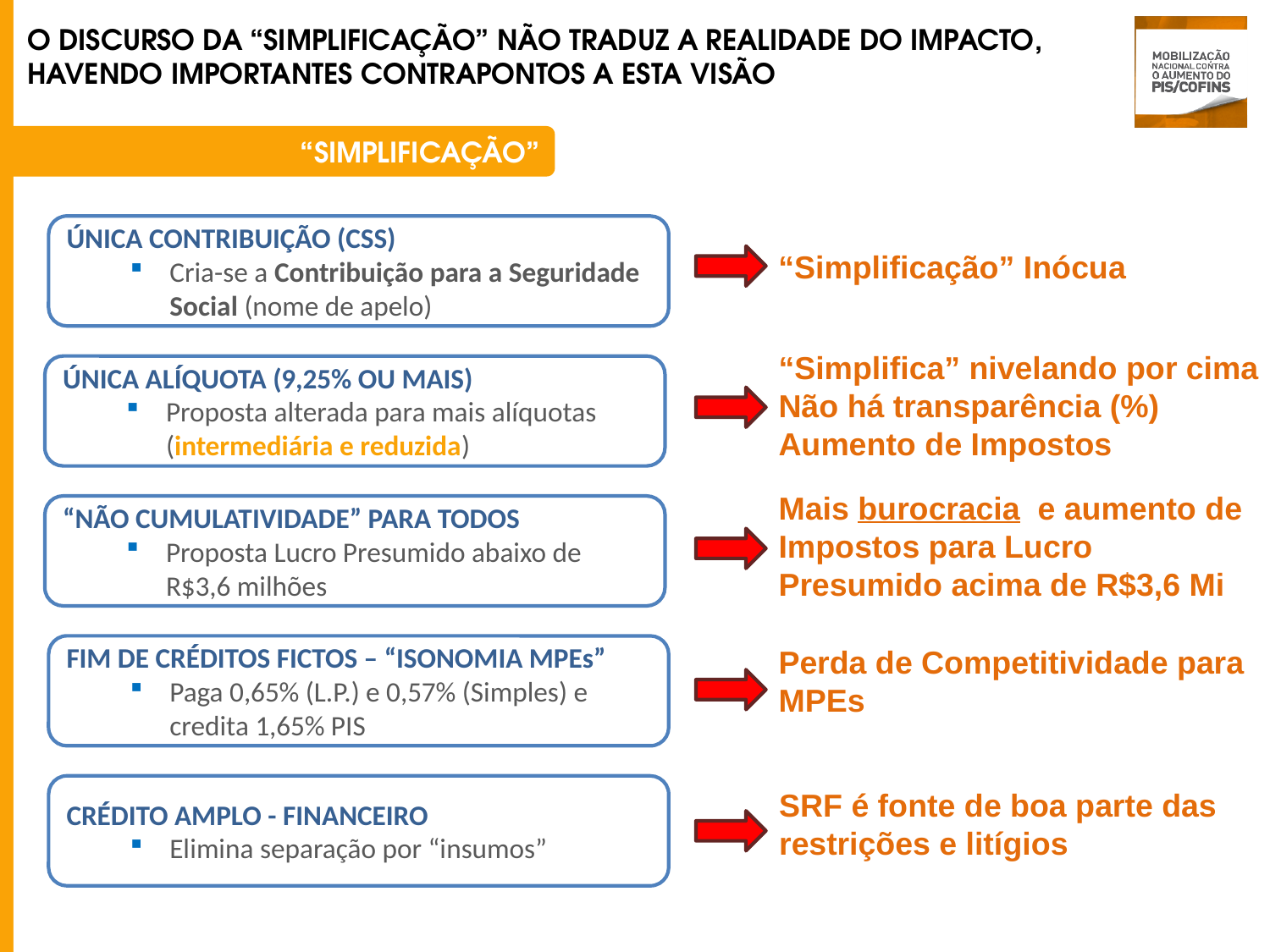

O DISCURSO DA “SIMPLIFICAÇÃO” NÃO TRADUZ A REALIDADE DO IMPACTO, HAVENDO IMPORTANTES CONTRAPONTOS A ESTA VISÃO
“SIMPLIFICAÇÃO”
ÚNICA CONTRIBUIÇÃO (CSS)
Cria-se a Contribuição para a Seguridade Social (nome de apelo)
“Simplificação” Inócua

“Simplifica” nivelando por cima Não há transparência (%)
Aumento de Impostos
ÚNICA ALÍQUOTA (9,25% OU MAIS)
Proposta alterada para mais alíquotas (intermediária e reduzida)

Mais burocracia  e aumento de Impostos para Lucro Presumido acima de R$3,6 Mi
“NÃO CUMULATIVIDADE” PARA TODOS
Proposta Lucro Presumido abaixo de R$3,6 milhões

FIM DE CRÉDITOS FICTOS – “ISONOMIA MPEs”
Paga 0,65% (L.P.) e 0,57% (Simples) e credita 1,65% PIS
Perda de Competitividade para MPEs

CRÉDITO AMPLO - FINANCEIRO
Elimina separação por “insumos”
SRF é fonte de boa parte das restrições e litígios